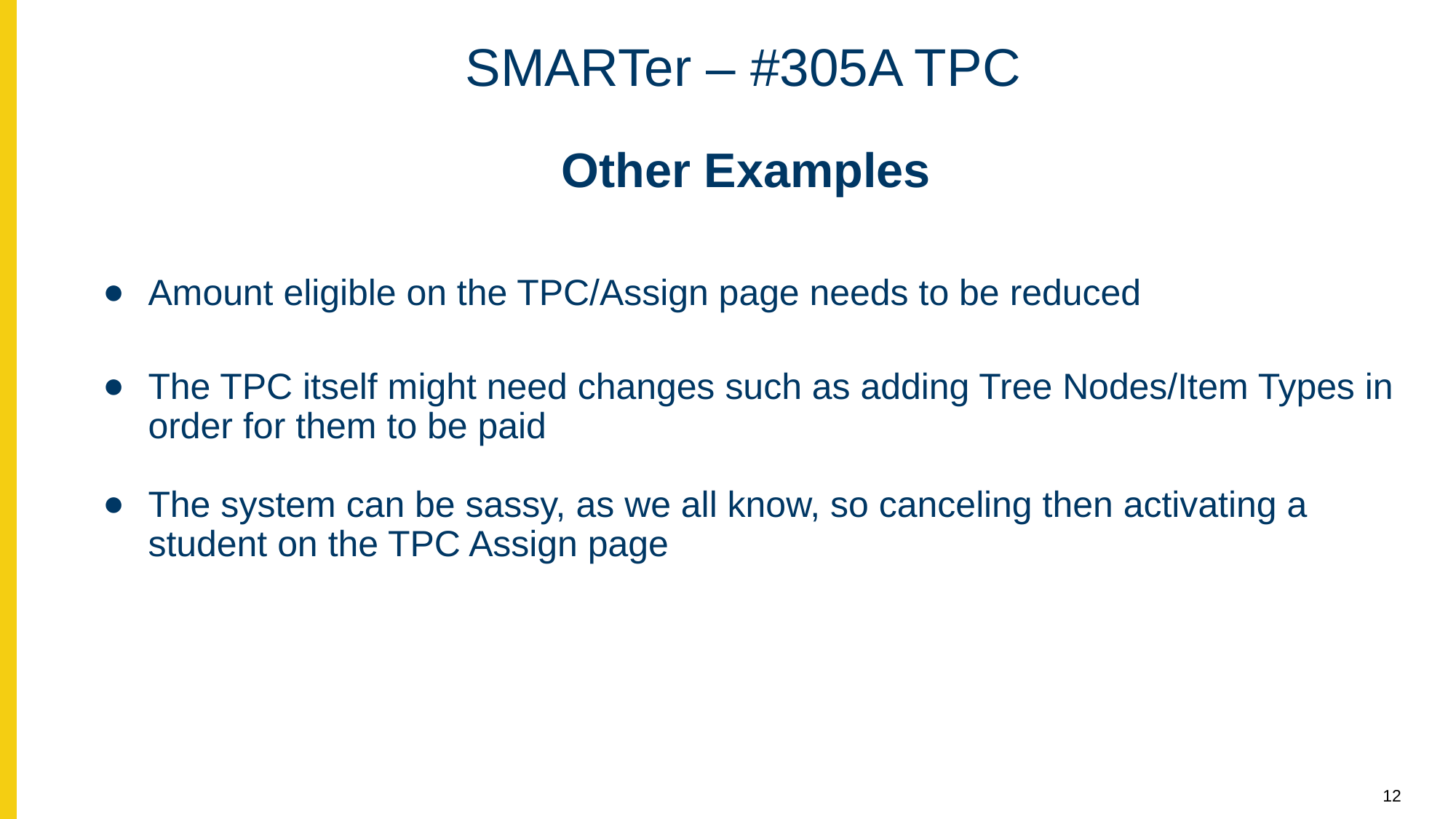

# SMARTer – #305A TPC
Other Examples

Amount eligible on the TPC/Assign page needs to be reduced

The TPC itself might need changes such as adding Tree Nodes/Item Types in order for them to be paid

The system can be sassy, as we all know, so canceling then activating a student on the TPC Assign page

12